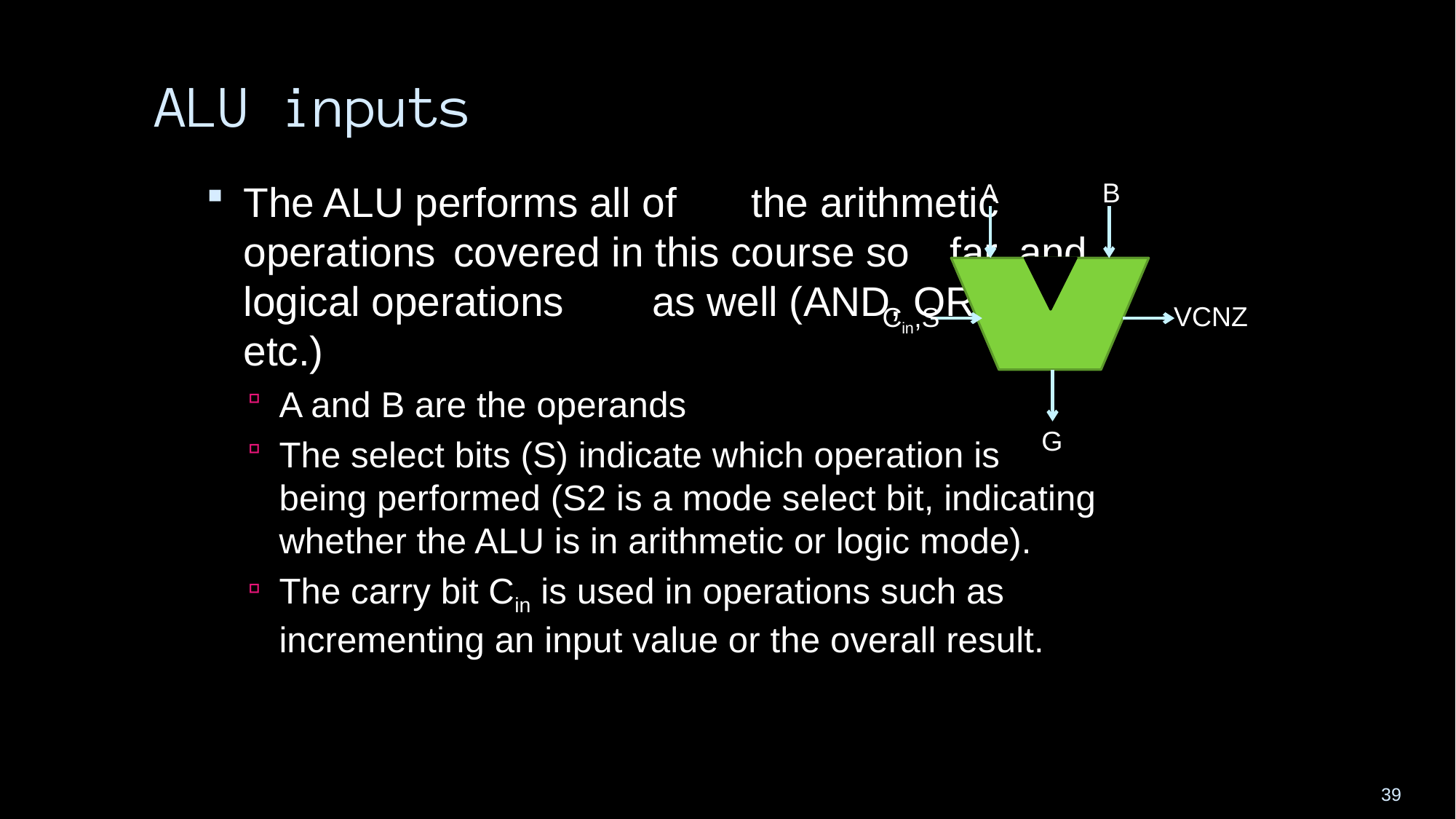

# ALU inputs
The ALU performs all of 				 the arithmetic operations				 covered in this course so				 far, and logical operations				 as well (AND, OR, NOT, etc.)
A and B are the operands
The select bits (S) indicate which operation is being performed (S2 is a mode select bit, indicating whether the ALU is in arithmetic or logic mode).
The carry bit Cin is used in operations such as incrementing an input value or the overall result.
B
A

VCNZ
Cin,S
G
39